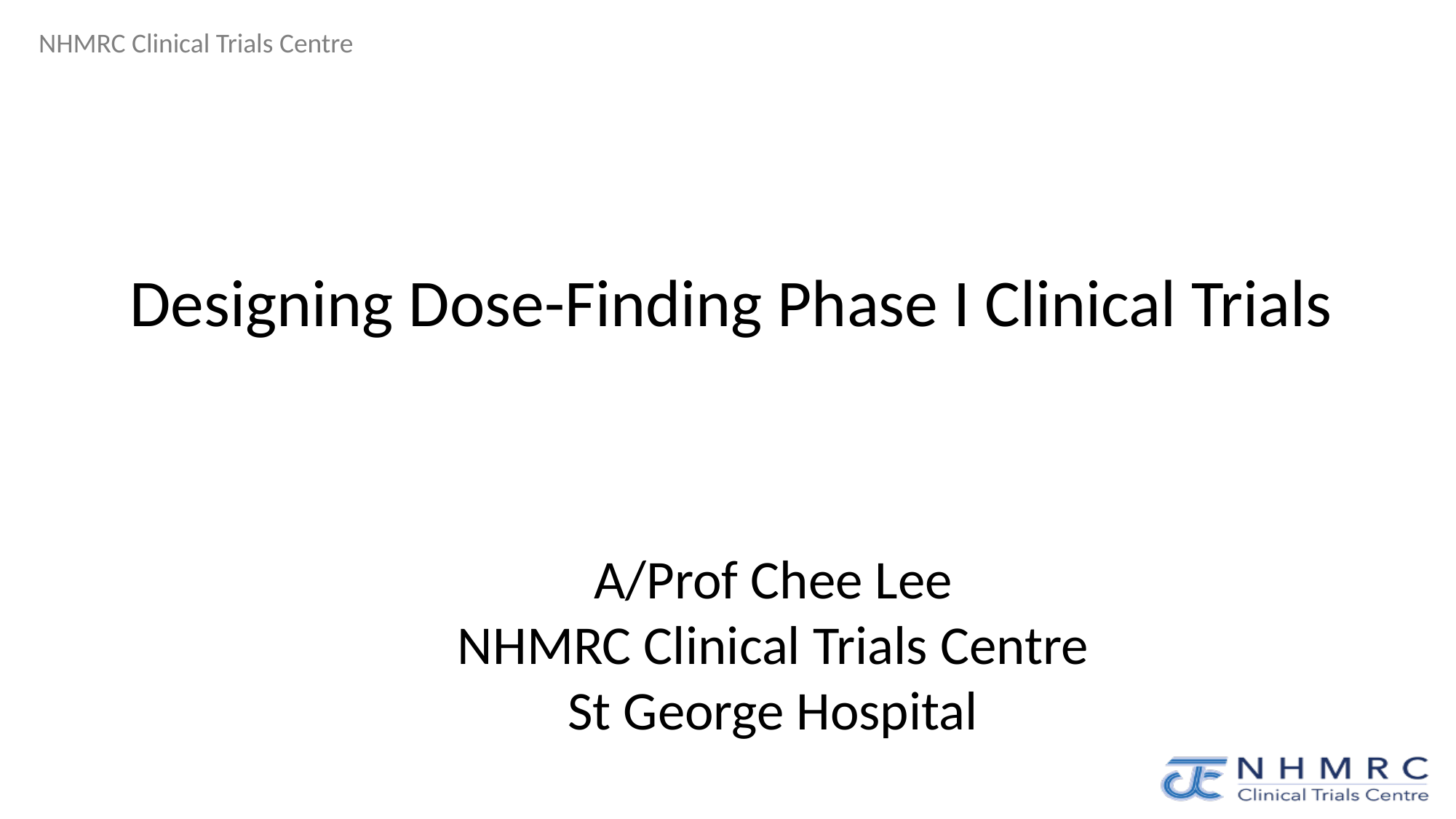

Designing Dose-Finding Phase I Clinical Trials
A/Prof Chee Lee
NHMRC Clinical Trials Centre
St George Hospital